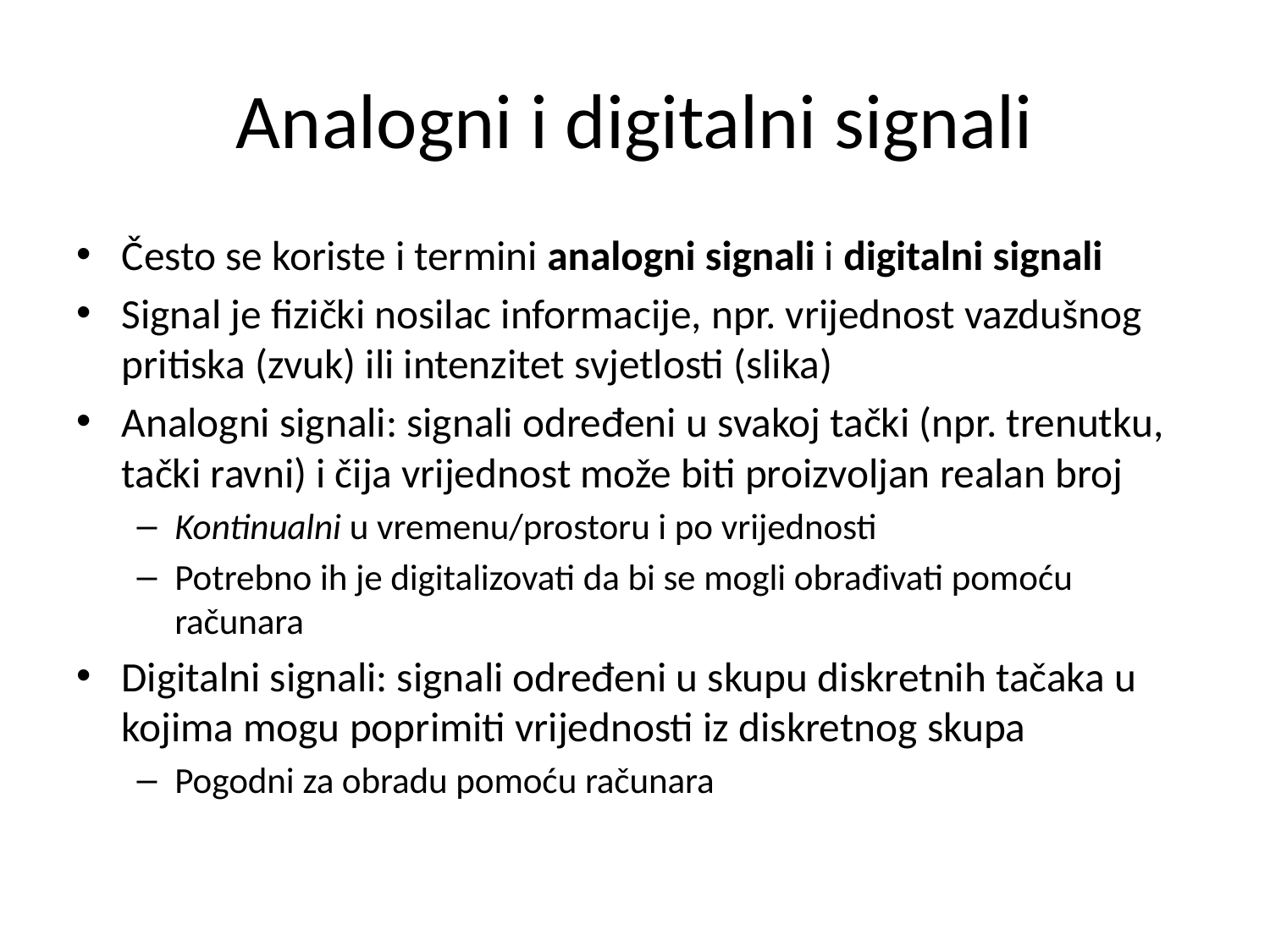

# Analogni i digitalni signali
Često se koriste i termini analogni signali i digitalni signali
Signal je fizički nosilac informacije, npr. vrijednost vazdušnog pritiska (zvuk) ili intenzitet svjetlosti (slika)
Analogni signali: signali određeni u svakoj tački (npr. trenutku, tački ravni) i čija vrijednost može biti proizvoljan realan broj
Kontinualni u vremenu/prostoru i po vrijednosti
Potrebno ih je digitalizovati da bi se mogli obrađivati pomoću računara
Digitalni signali: signali određeni u skupu diskretnih tačaka u kojima mogu poprimiti vrijednosti iz diskretnog skupa
Pogodni za obradu pomoću računara